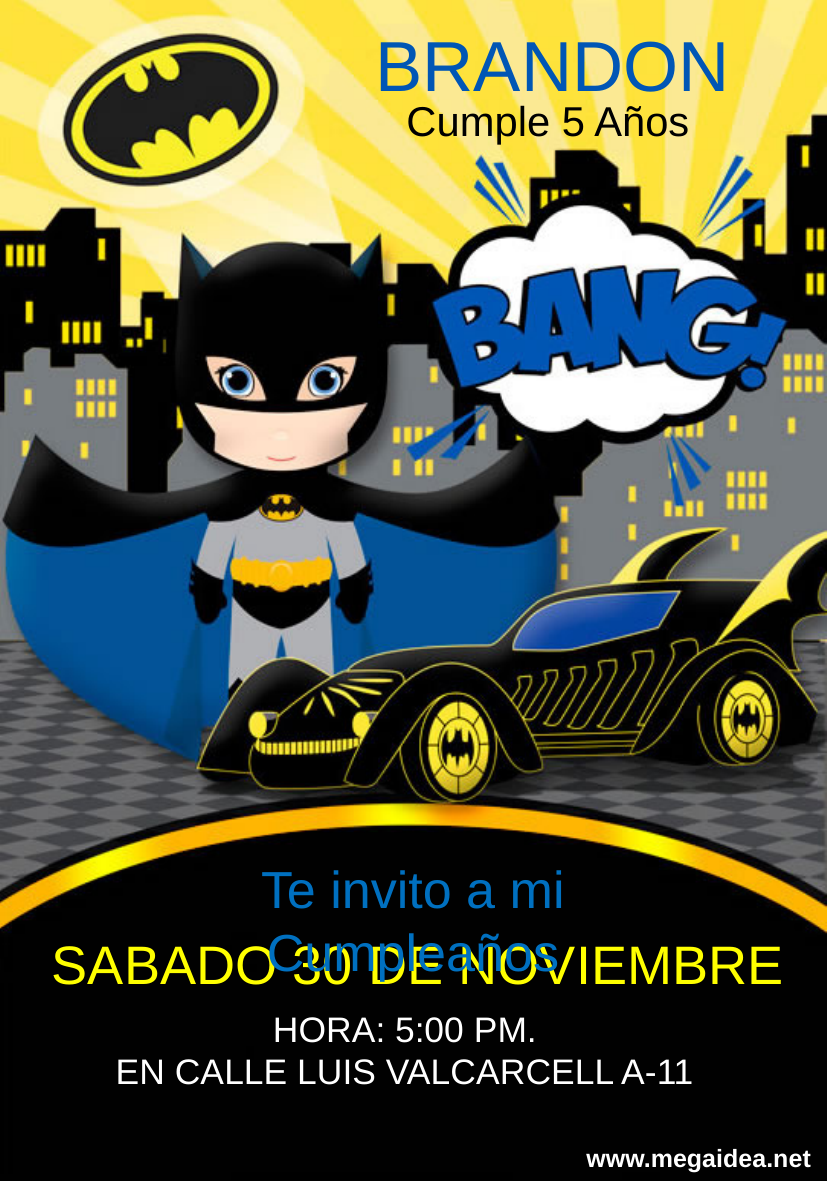

BRANDON
Cumple 5 Años
Te invito a mi Cumpleaños
SABADO 30 DE NOVIEMBRE
HORA: 5:00 PM.
EN CALLE LUIS VALCARCELL A-11
www.megaidea.net